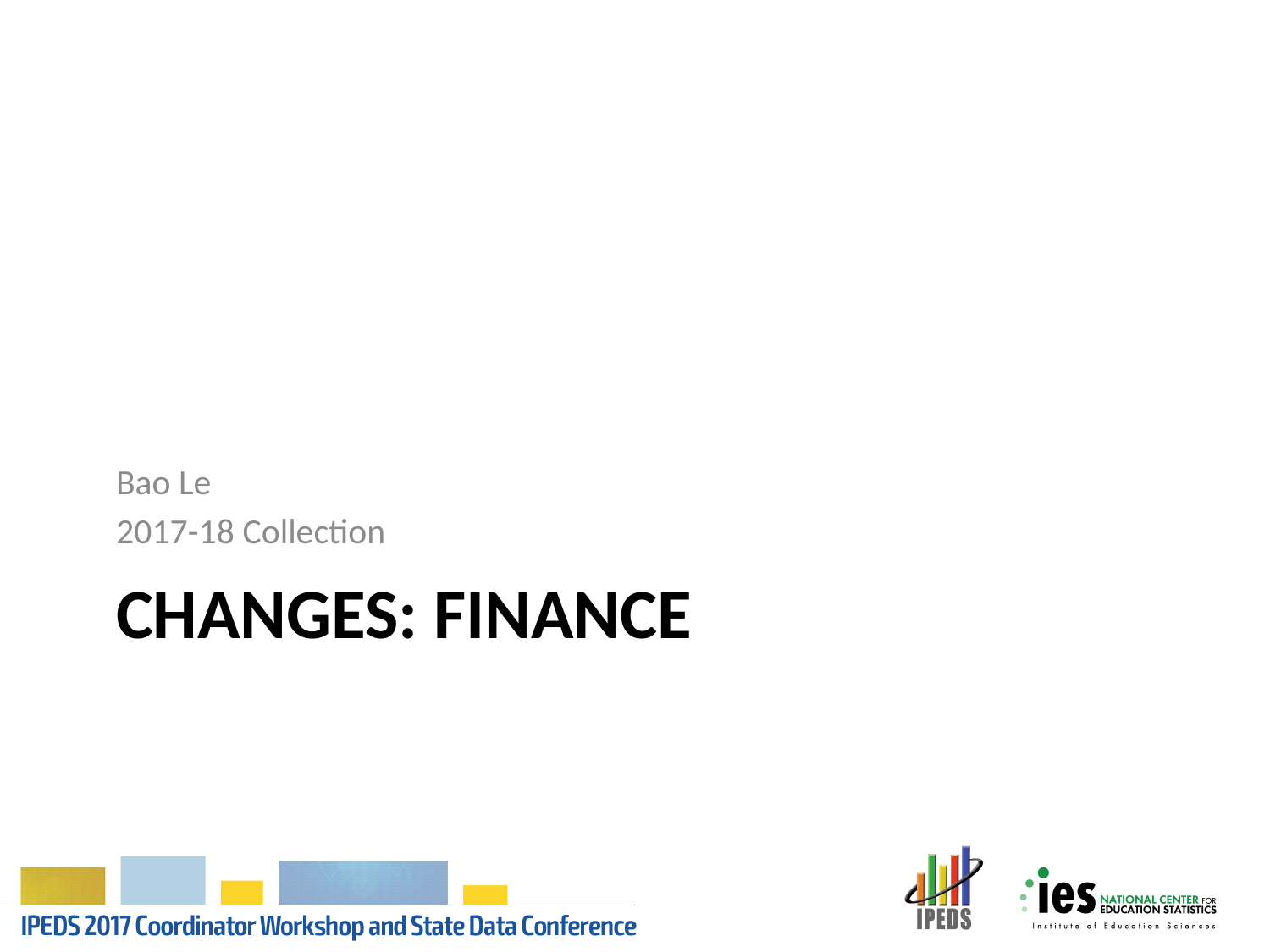

Bao Le
2017-18 Collection
# Changes: finance